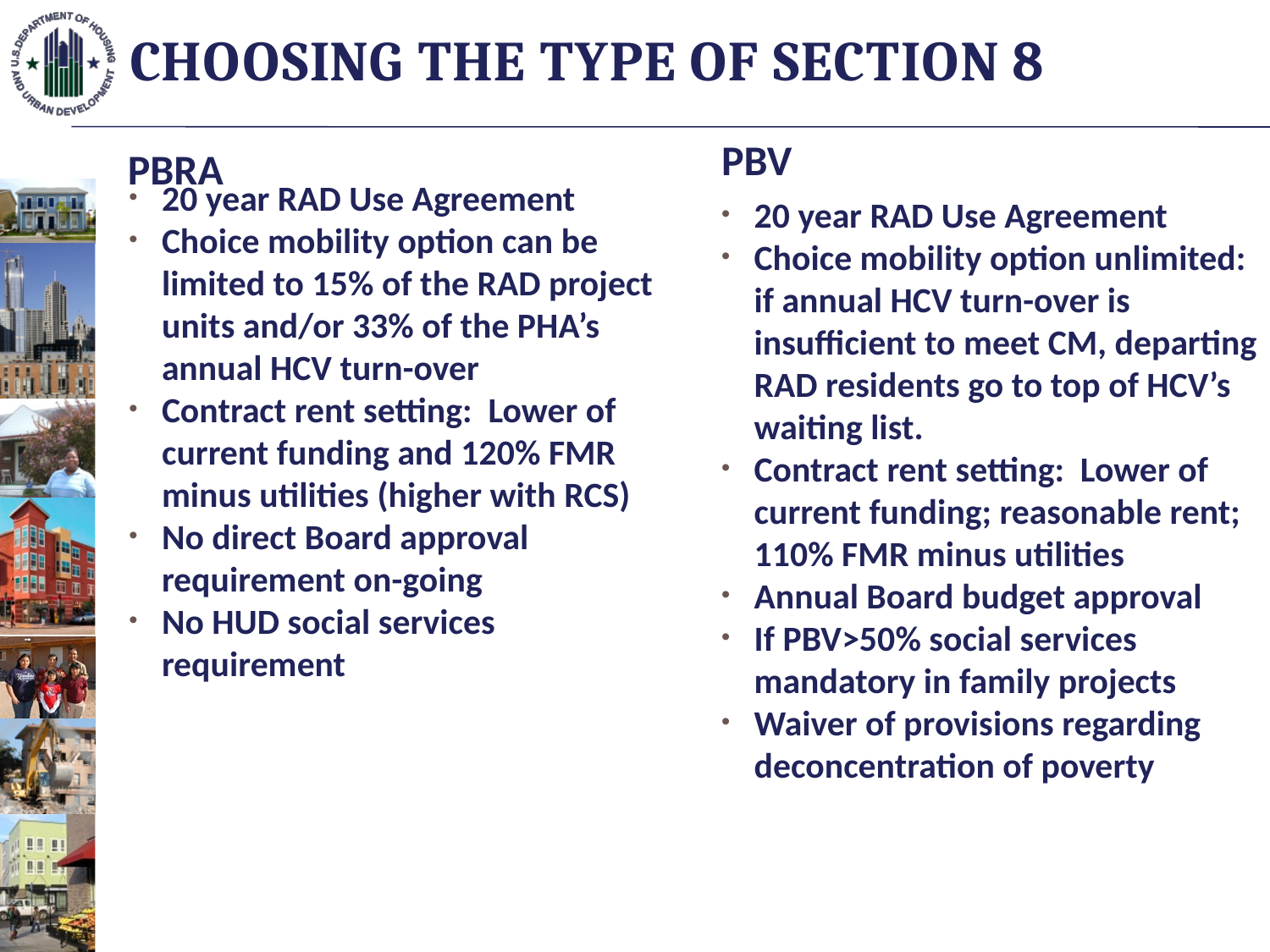

# CHOOSING THE TYPE OF SECTION 8
PBV

PBRA

20 year RAD Use Agreement
Choice mobility option can be limited to 15% of the RAD project units and/or 33% of the PHA’s annual HCV turn-over
Contract rent setting:  Lower of current funding and 120% FMR minus utilities (higher with RCS)
No direct Board approval requirement on-going
No HUD social services requirement
20 year RAD Use Agreement
Choice mobility option unlimited:  if annual HCV turn-over is insufficient to meet CM, departing RAD residents go to top of HCV’s waiting list.
Contract rent setting:  Lower of current funding; reasonable rent; 110% FMR minus utilities
Annual Board budget approval
If PBV>50% social services mandatory in family projects
Waiver of provisions regarding deconcentration of poverty